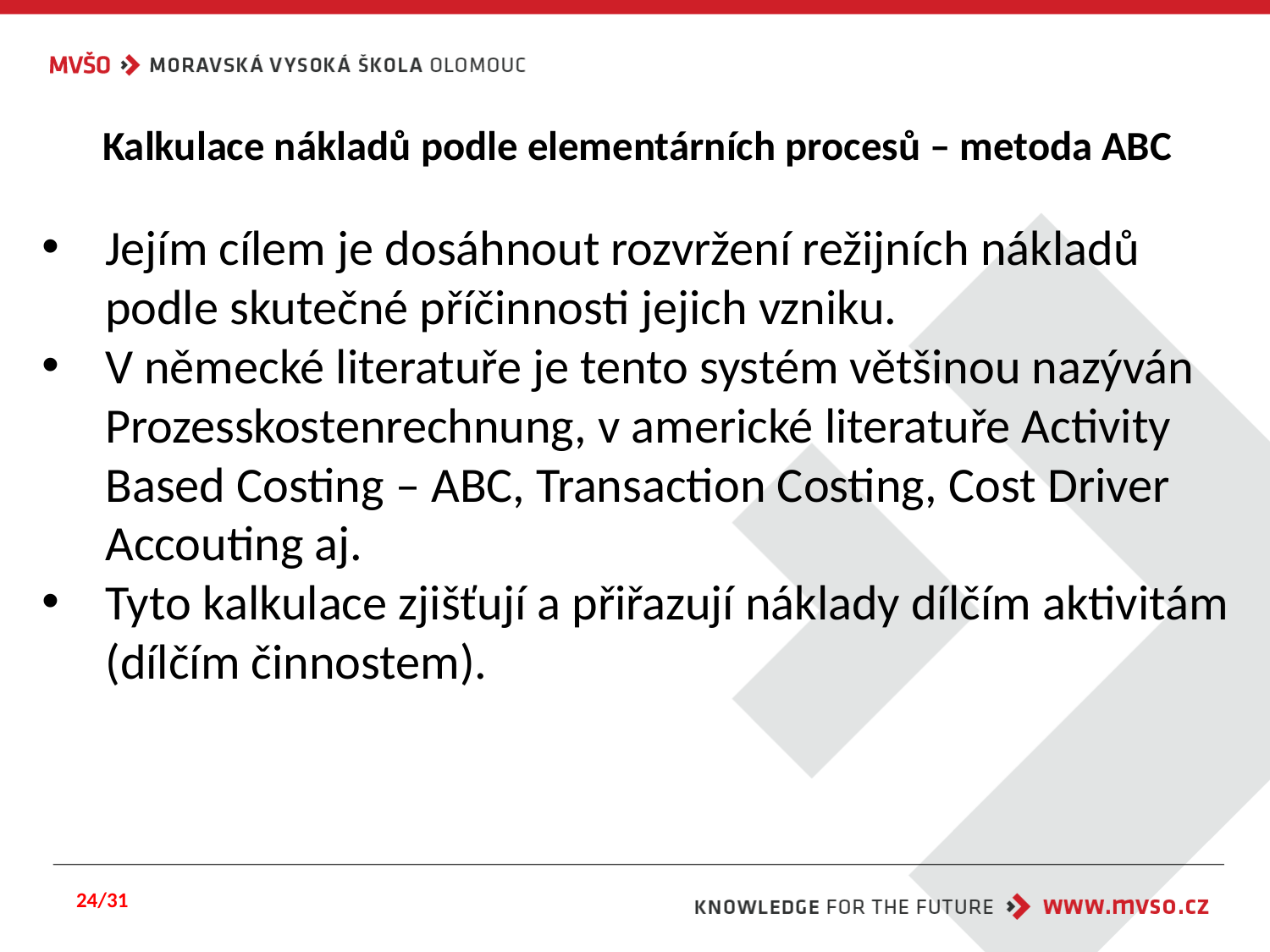

# Kalkulace nákladů podle elementárních procesů – metoda ABC
Jejím cílem je dosáhnout rozvržení režijních nákladů podle skutečné příčinnosti jejich vzniku.
V německé literatuře je tento systém většinou nazýván Prozesskostenrechnung, v americké literatuře Activity Based Costing – ABC, Transaction Costing, Cost Driver Accouting aj.
Tyto kalkulace zjišťují a přiřazují náklady dílčím aktivitám (dílčím činnostem).
24/31